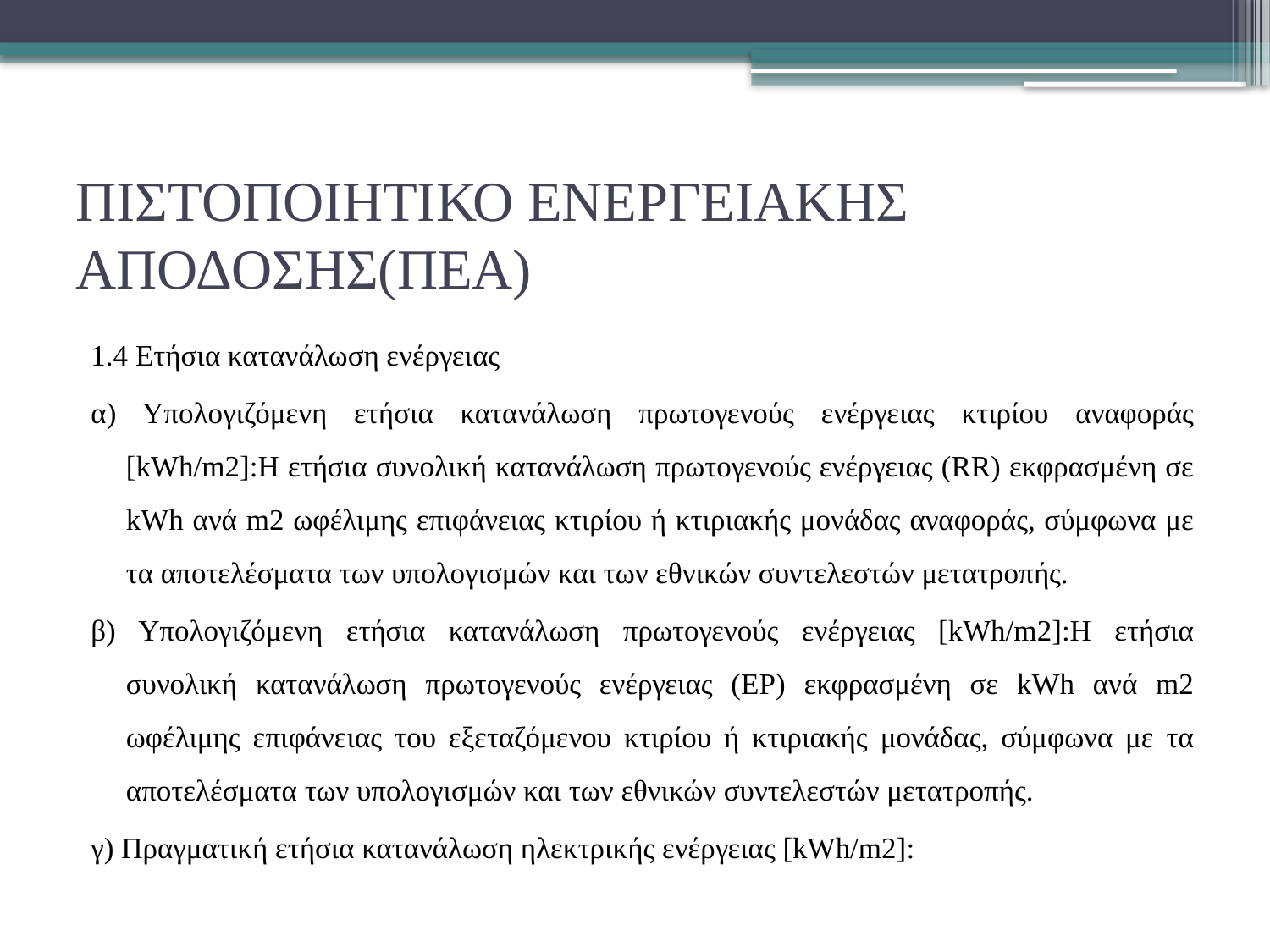

# ΠΙΣΤΟΠΟΙΗΤΙΚΟ ΕΝΕΡΓΕΙΑΚΗΣ ΑΠΟΔΟΣΗΣ(ΠΕΑ)
1.4 Ετήσια κατανάλωση ενέργειας
α) Υπολογιζόμενη ετήσια κατανάλωση πρωτογενούς ενέργειας κτιρίου αναφοράς [kWh/m2]:Η ετήσια συνολική κατανάλωση πρωτογενούς ενέργειας (RR) εκφρασμένη σε kWh ανά m2 ωφέλιμης επιφάνειας κτιρίου ή κτιριακής μονάδας αναφοράς, σύμφωνα με τα αποτελέσματα των υπολογισμών και των εθνικών συντελεστών μετατροπής.
β) Υπολογιζόμενη ετήσια κατανάλωση πρωτογενούς ενέργειας [kWh/m2]:Η ετήσια συνολική κατανάλωση πρωτογενούς ενέργειας (ΕΡ) εκφρασμένη σε kWh ανά m2 ωφέλιμης επιφάνειας του εξεταζόμενου κτιρίου ή κτιριακής μονάδας, σύμφωνα με τα αποτελέσματα των υπολογισμών και των εθνικών συντελεστών μετατροπής.
γ) Πραγματική ετήσια κατανάλωση ηλεκτρικής ενέργειας [kWh/m2]: